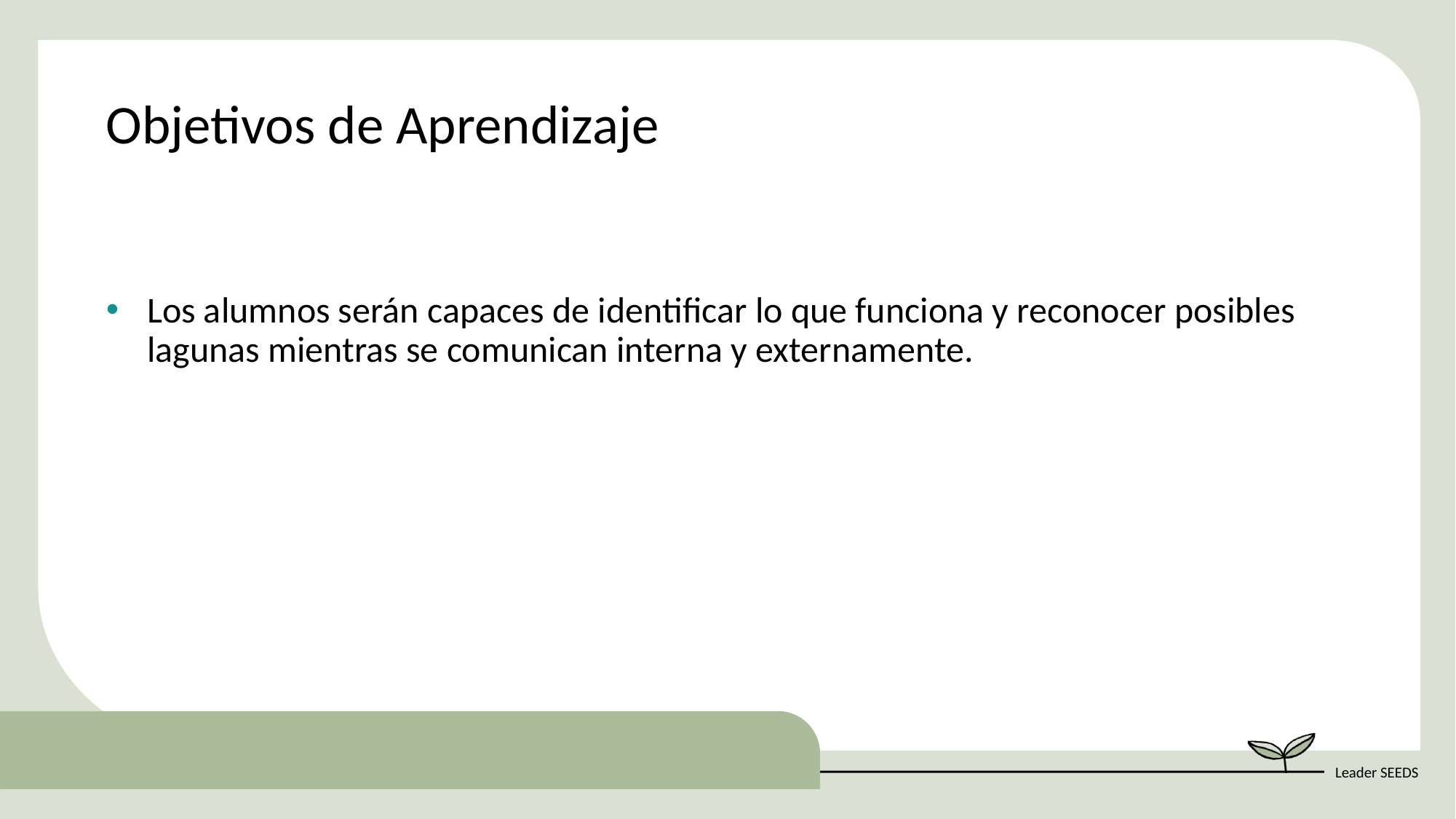

Objetivos de Aprendizaje

Los alumnos serán capaces de identificar lo que funciona y reconocer posibles lagunas mientras se comunican interna y externamente.